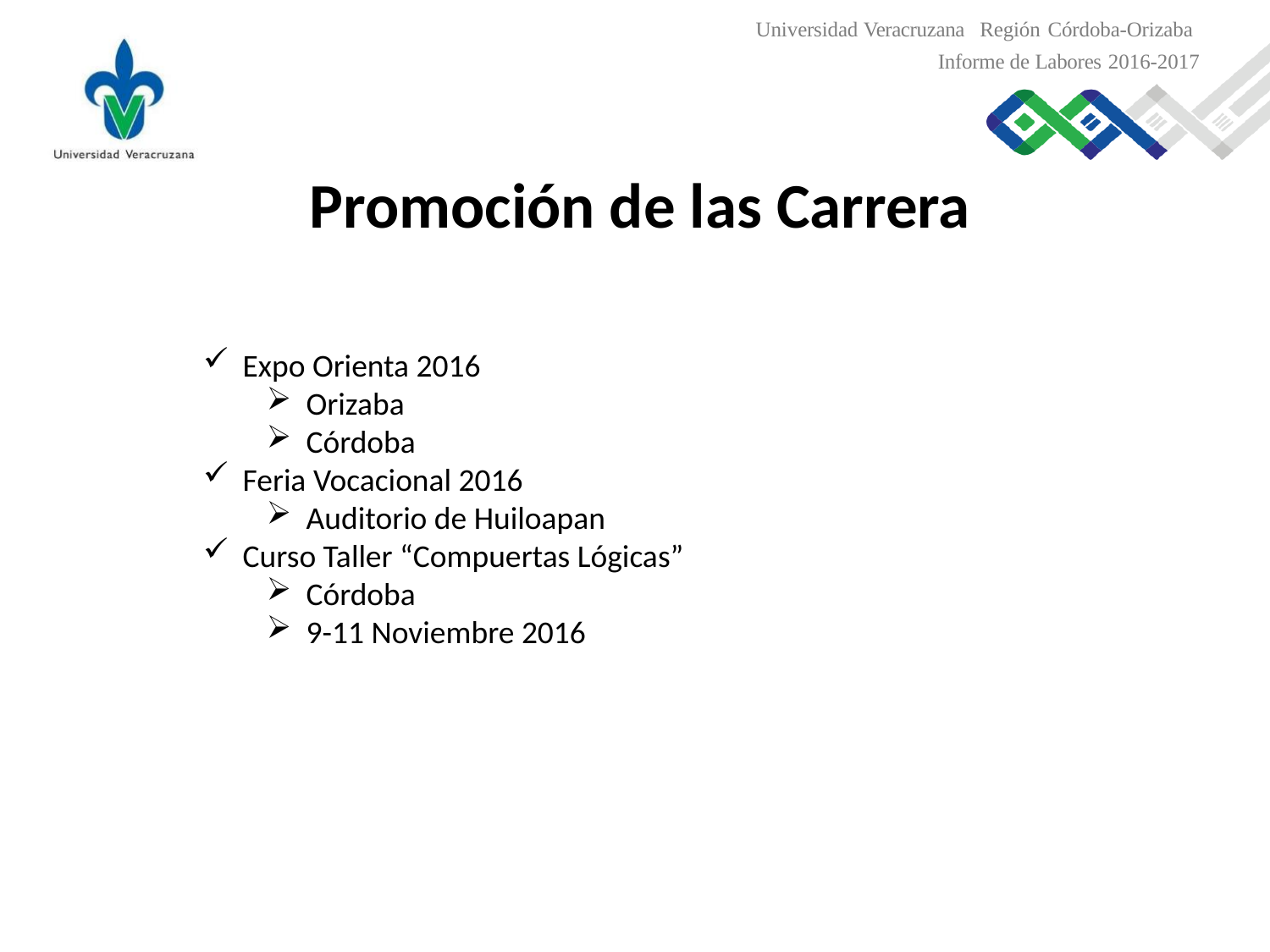

Universidad Veracruzana   Región Córdoba-Orizaba
Informe de Labores 2016-2017
Promoción de las Carrera
Expo Orienta 2016
Orizaba
Córdoba
Feria Vocacional 2016
Auditorio de Huiloapan
Curso Taller “Compuertas Lógicas”
Córdoba
9-11 Noviembre 2016